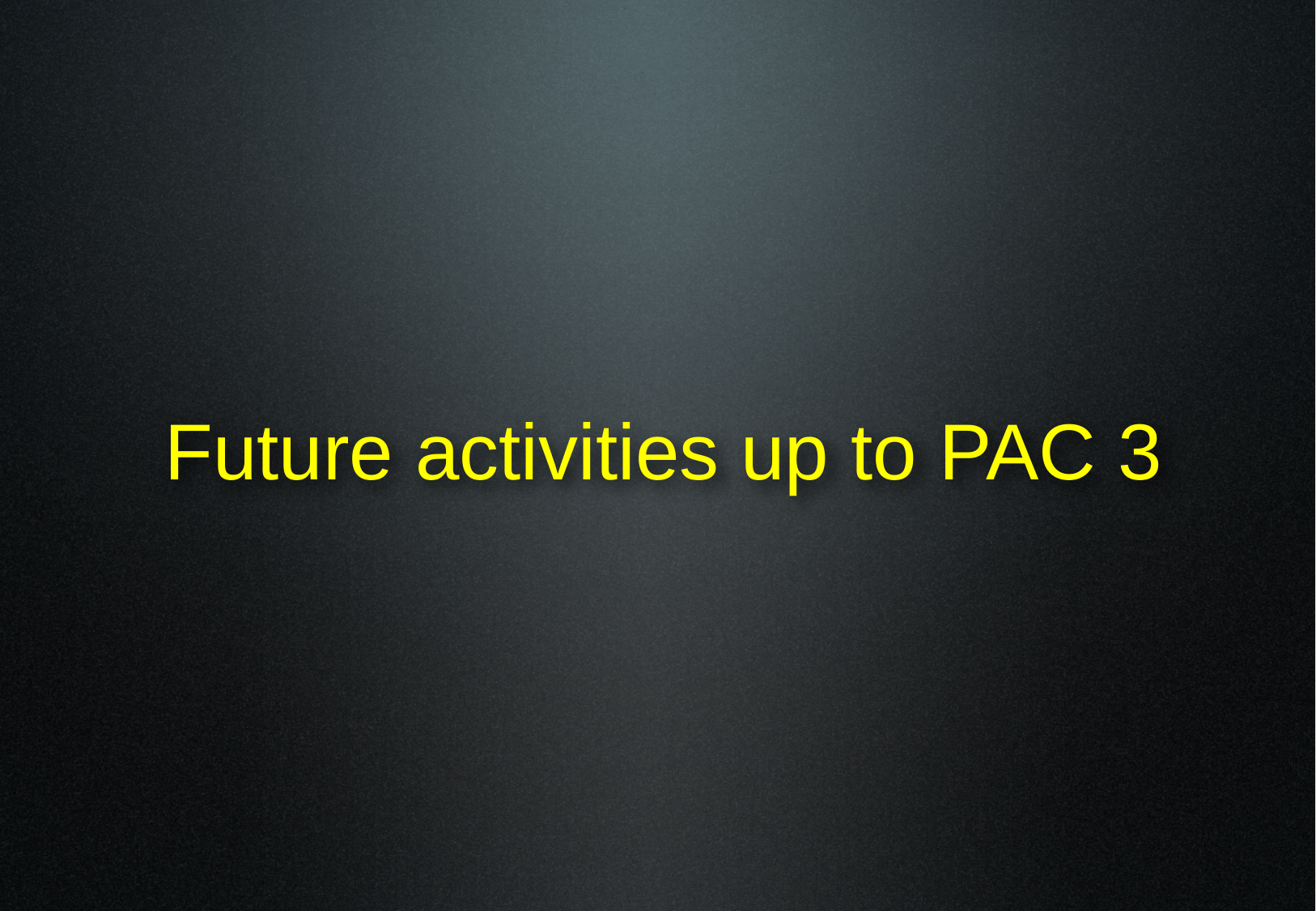

# Future activities up to PAC 3